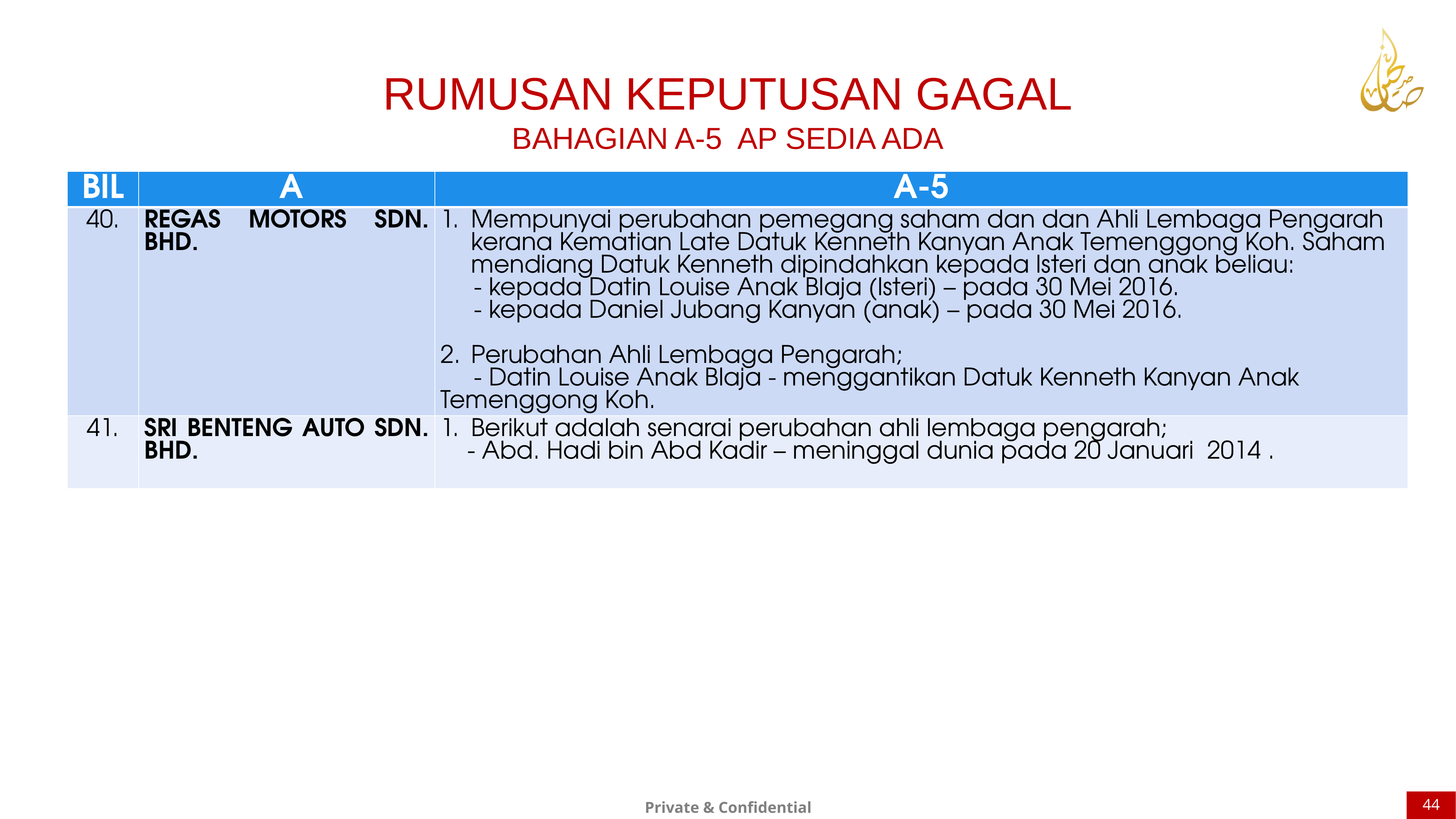

RUMUSAN KEPUTUSAN GAGAL
BAHAGIAN A-5  AP SEDIA ADA

| BIL | A | A-5 |
| --- | --- | --- |
| 40. | REGAS MOTORS SDN. BHD. | Mempunyai perubahan pemegang saham dan dan Ahli Lembaga Pengarah kerana Kematian Late Datuk Kenneth Kanyan Anak Temenggong Koh. Saham mendiang Datuk Kenneth dipindahkan kepada Isteri dan anak beliau: - kepada Datin Louise Anak Blaja (Isteri) – pada 30 Mei 2016. - kepada Daniel Jubang Kanyan (anak) – pada 30 Mei 2016. Perubahan Ahli Lembaga Pengarah; - Datin Louise Anak Blaja - menggantikan Datuk Kenneth Kanyan Anak Temenggong Koh. |
| 41. | SRI BENTENG AUTO SDN. BHD. | Berikut adalah senarai perubahan ahli lembaga pengarah; - Abd. Hadi bin Abd Kadir – meninggal dunia pada 20 Januari 2014 . |
44